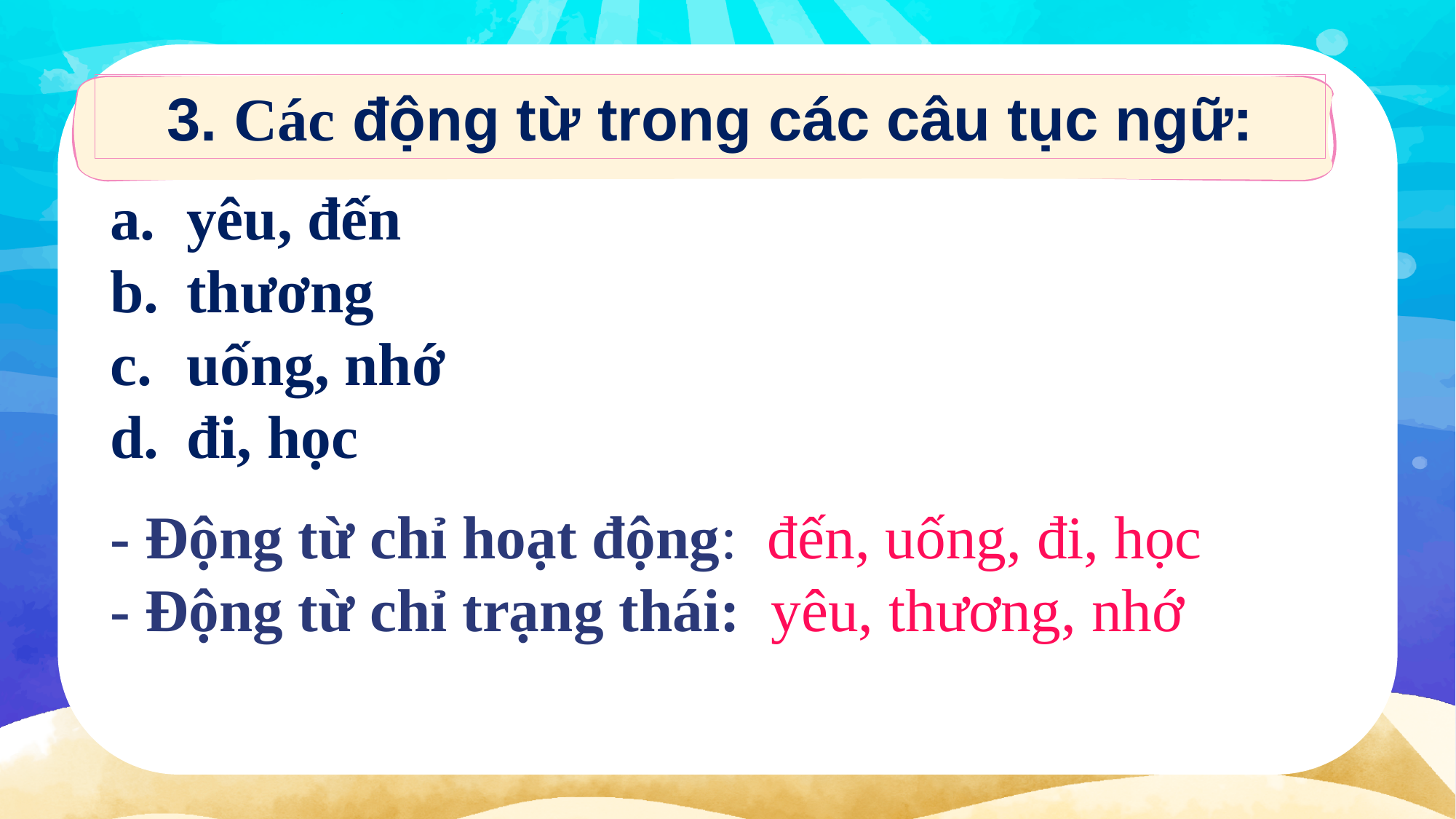

3. Các động từ trong các câu tục ngữ:

 yêu, đến
 thương
 uống, nhớ
 đi, học
- Động từ chỉ hoạt động:  đến, uống, đi, học
- Động từ chỉ trạng thái:  yêu, thương, nhớ